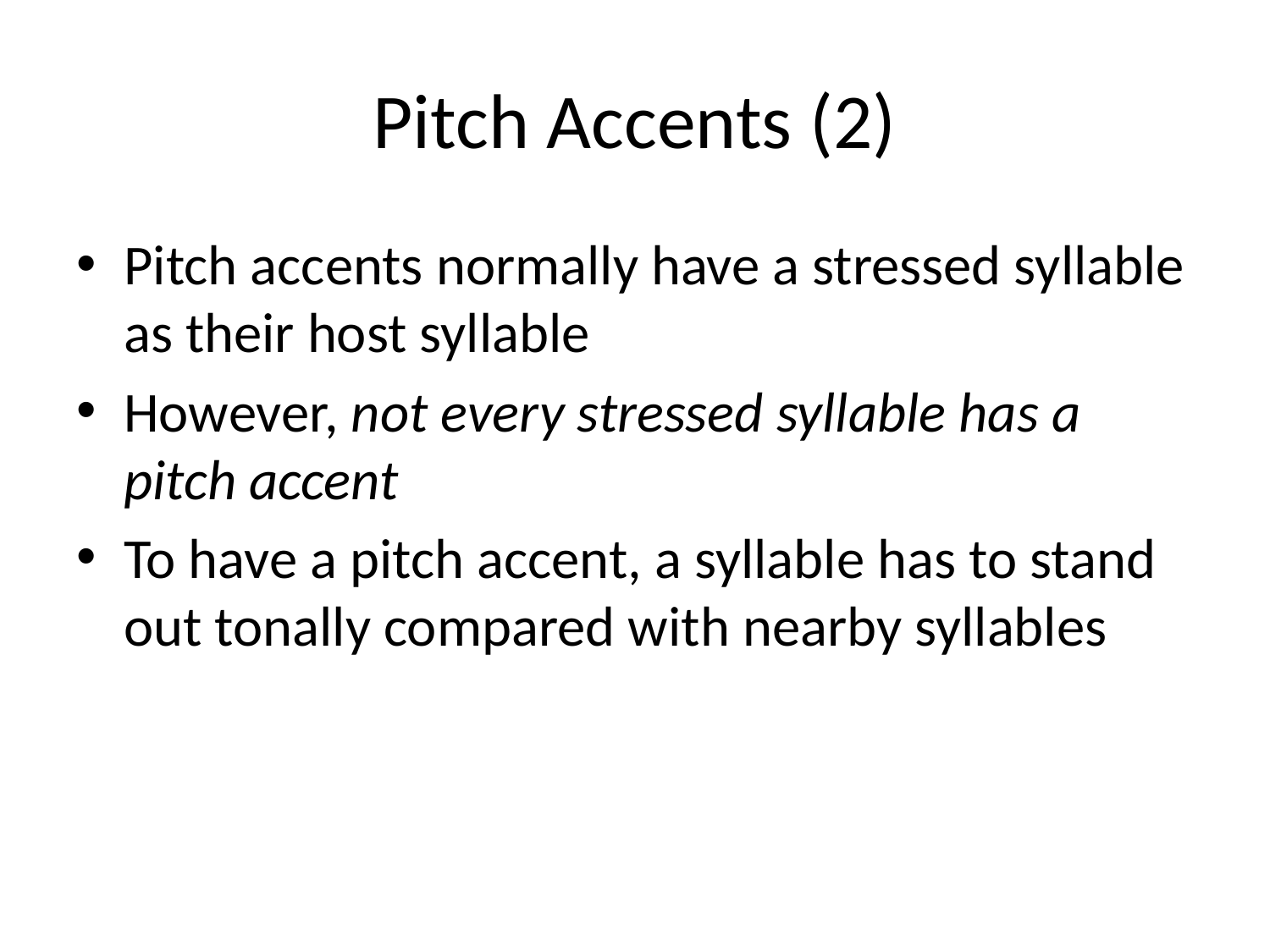

# Pitch Accents (2)
Pitch accents normally have a stressed syllable as their host syllable
However, not every stressed syllable has a pitch accent
To have a pitch accent, a syllable has to stand out tonally compared with nearby syllables